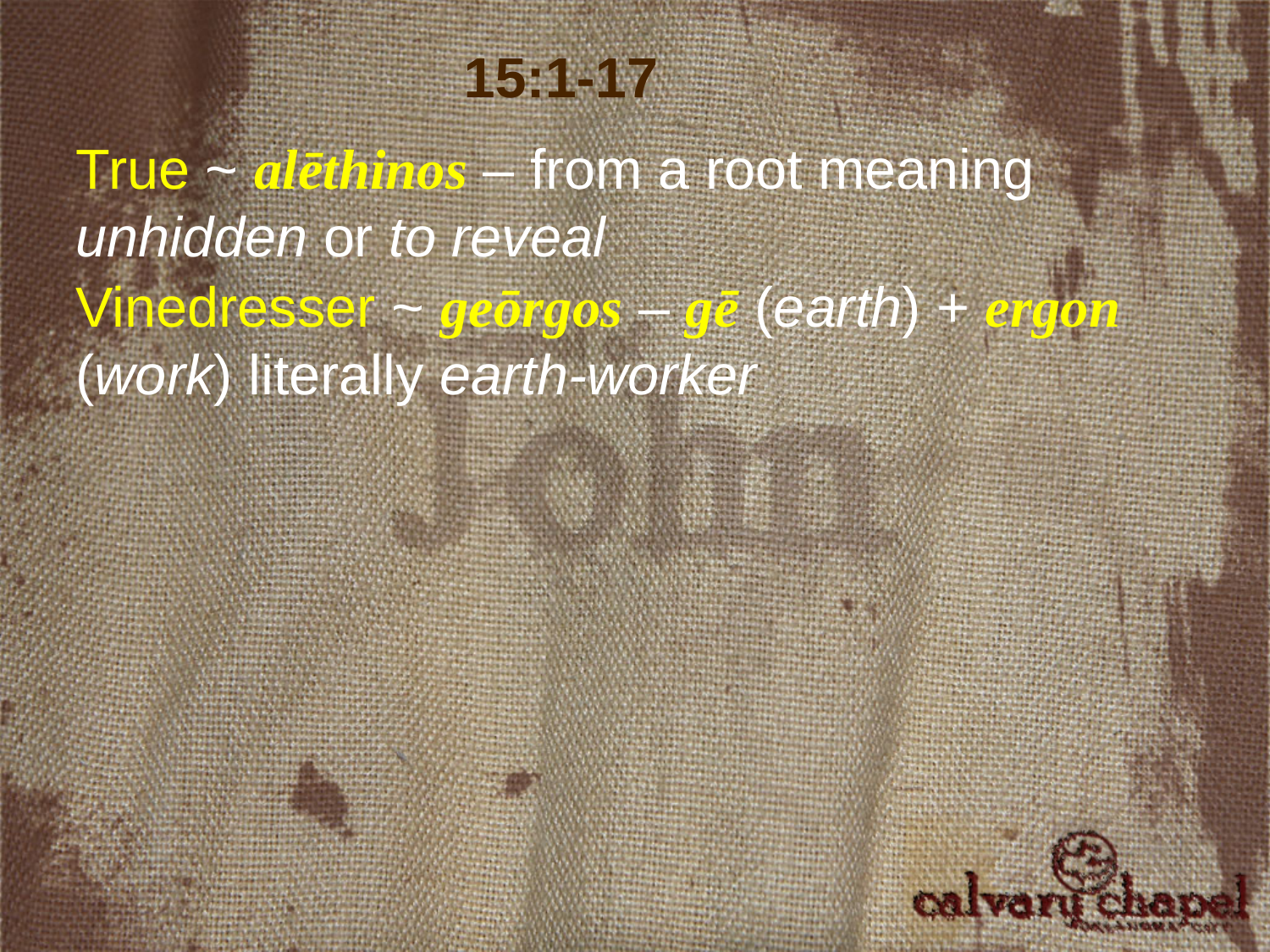

15:1-17
True ~ alēthinos – from a root meaning unhidden or to reveal
Vinedresser ~ geōrgos – gē (earth) + ergon (work) literally earth-worker